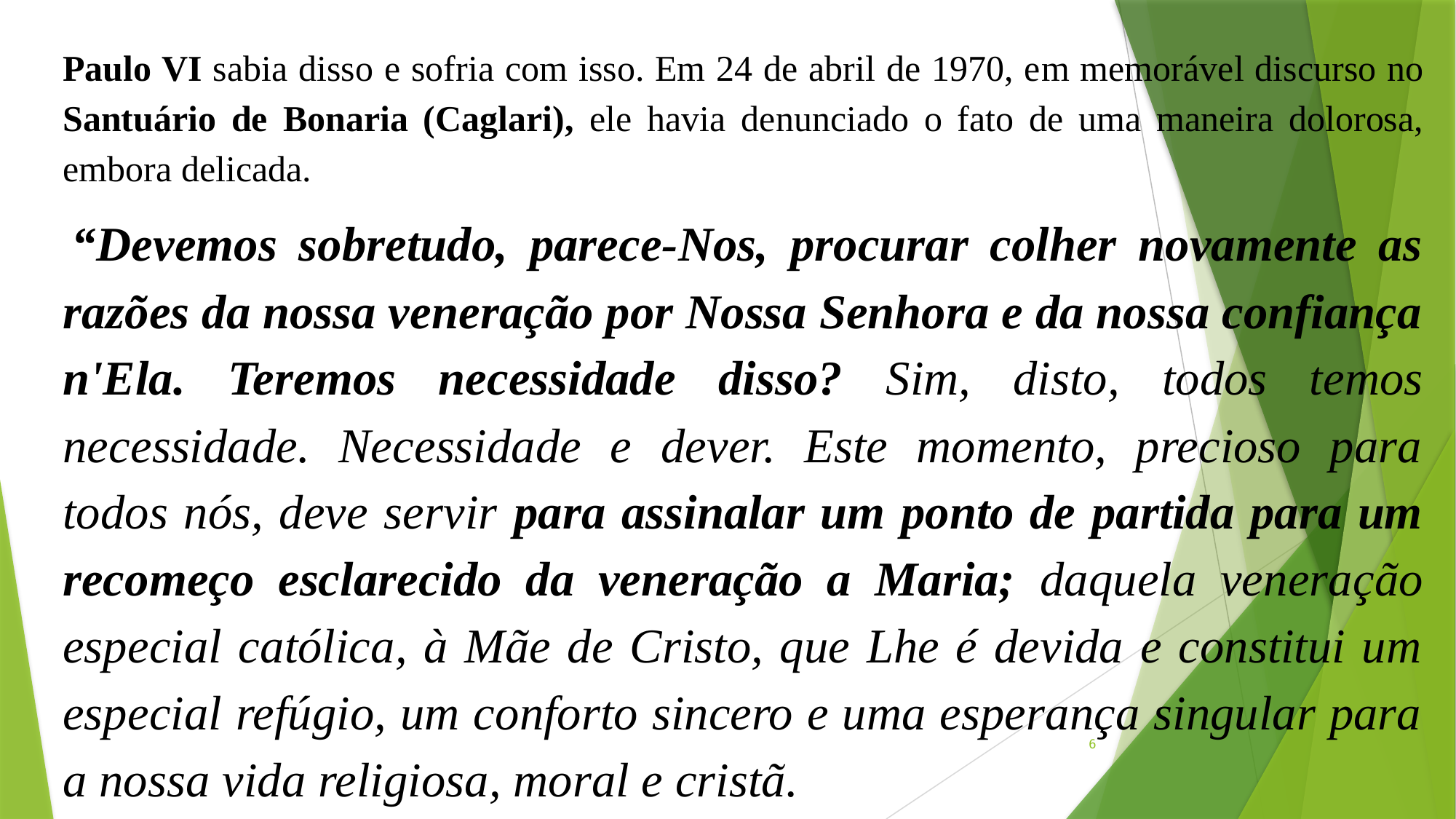

Paulo VI sabia disso e sofria com isso. Em 24 de abril de 1970, em memorável discurso no Santuário de Bonaria (Caglari), ele havia denunciado o fato de uma maneira dolorosa, embora delicada.
 “Devemos sobretudo, parece-Nos, procurar colher novamente as razões da nossa veneração por Nossa Senhora e da nossa confiança n'Ela. Teremos necessidade disso? Sim, disto, todos temos necessidade. Necessidade e dever. Este momento, precioso para todos nós, deve servir para assinalar um ponto de partida para um recomeço esclarecido da veneração a Maria; daquela veneração especial católica, à Mãe de Cristo, que Lhe é devida e constitui um especial refúgio, um conforto sincero e uma esperança singular para a nossa vida religiosa, moral e cristã.
6